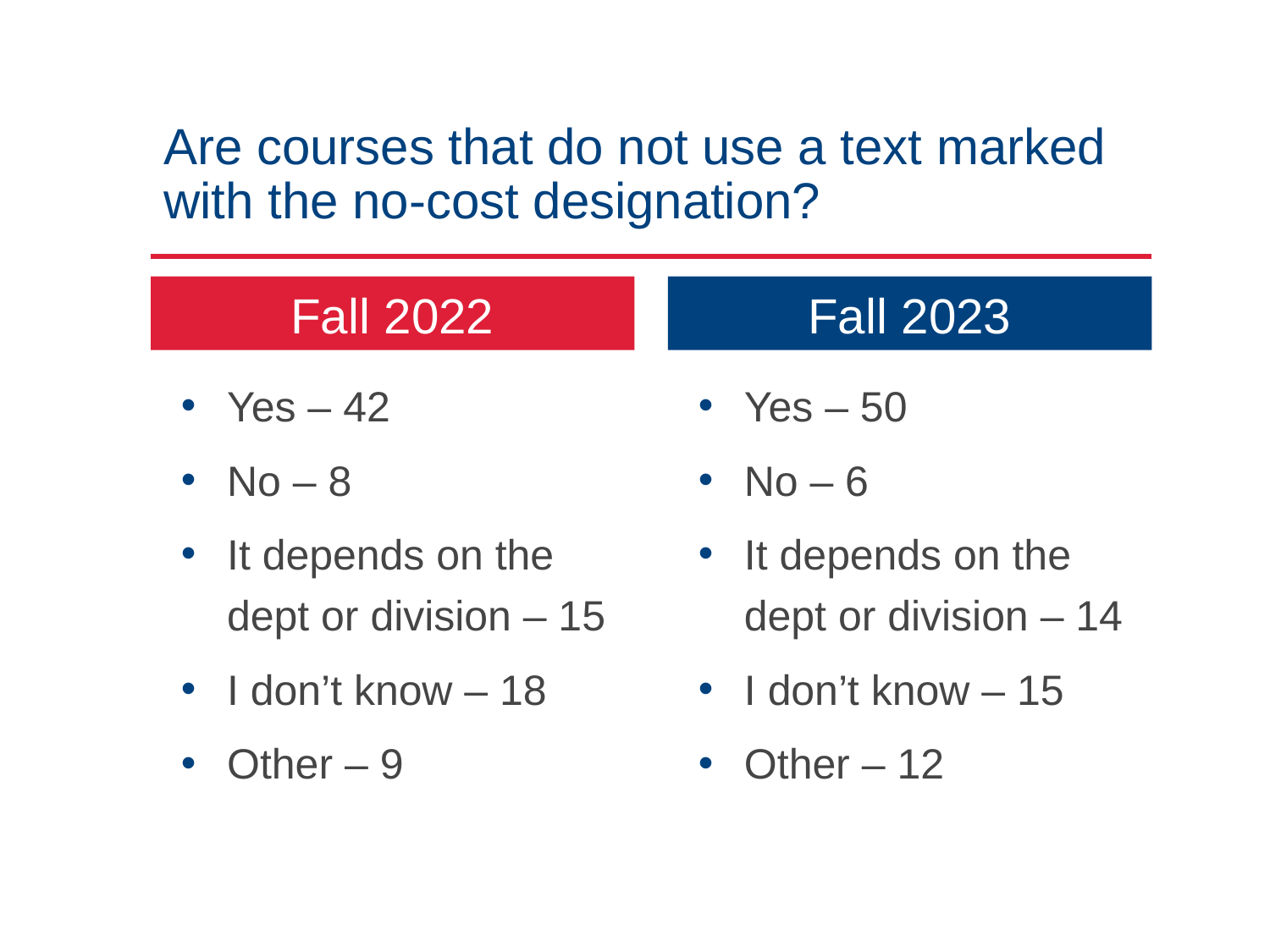

# Are courses that do not use a text marked with the no-cost designation?
Fall 2023
Fall 2022
Yes – 42
No – 8
It depends on the dept or division – 15
I don’t know – 18
Other – 9

Yes – 50
No – 6
It depends on the dept or division – 14
I don’t know – 15
Other – 12